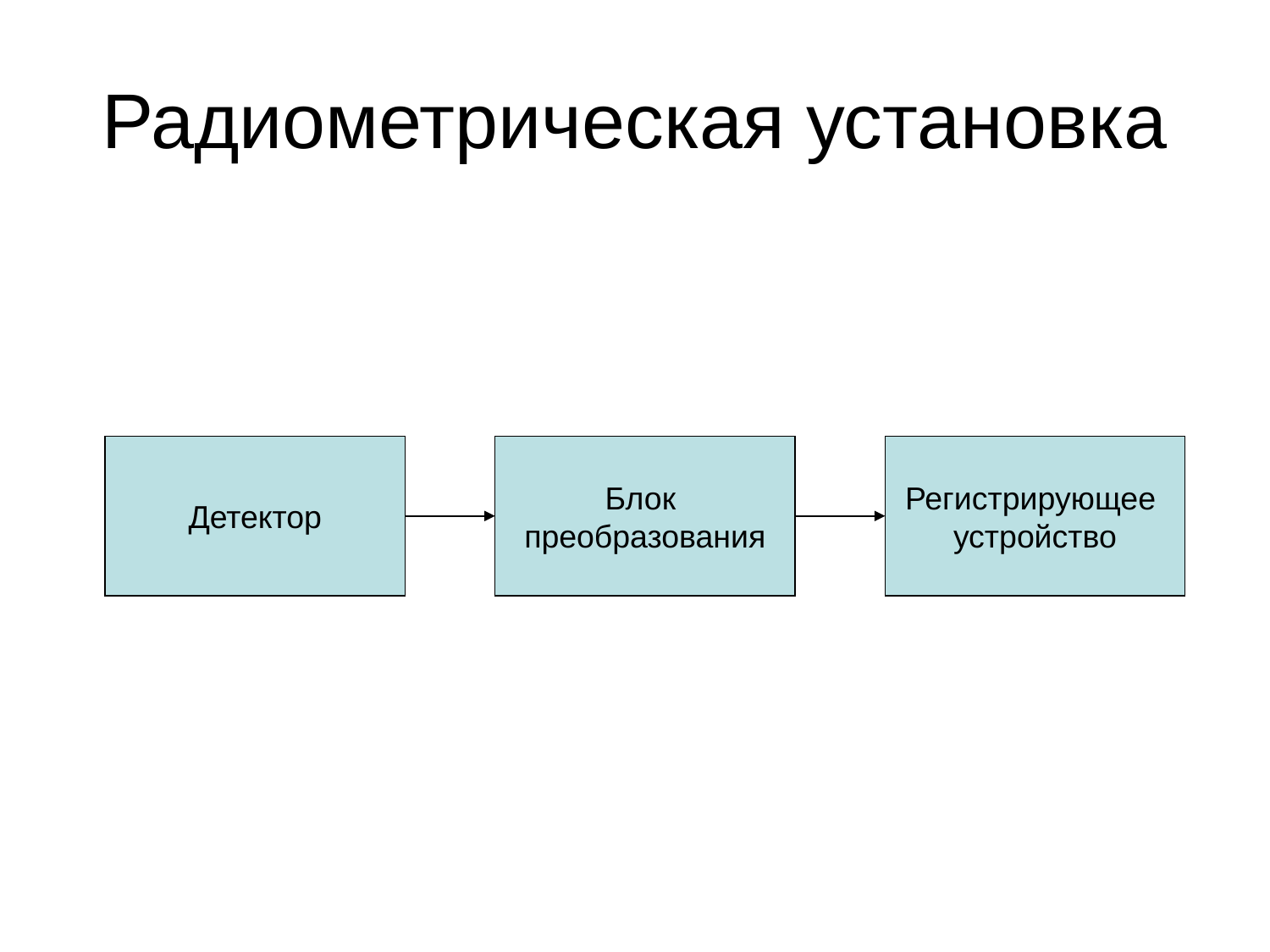

# Радиометрическая установка
Детектор
Блок
преобразования
Регистрирующее
устройство